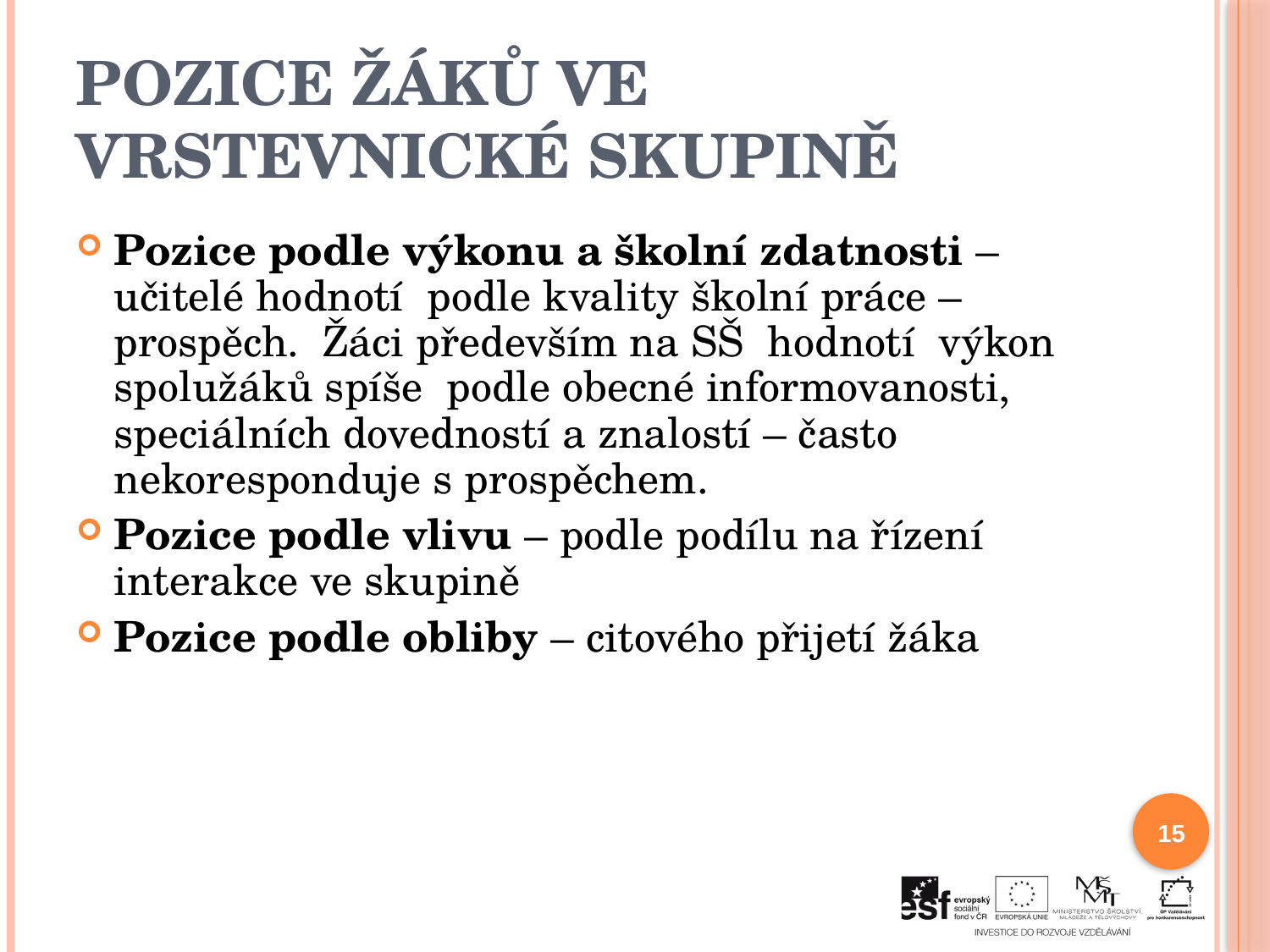

# Pozice žáků ve vrstevnické skupině
Pozice podle výkonu a školní zdatnosti – učitelé hodnotí  podle kvality školní práce – prospěch.  Žáci především na SŠ  hodnotí  výkon spolužáků spíše  podle obecné informovanosti, speciálních dovedností a znalostí – často nekoresponduje s prospěchem.
Pozice podle vlivu – podle podílu na řízení interakce ve skupině
Pozice podle obliby – citového přijetí žáka
15